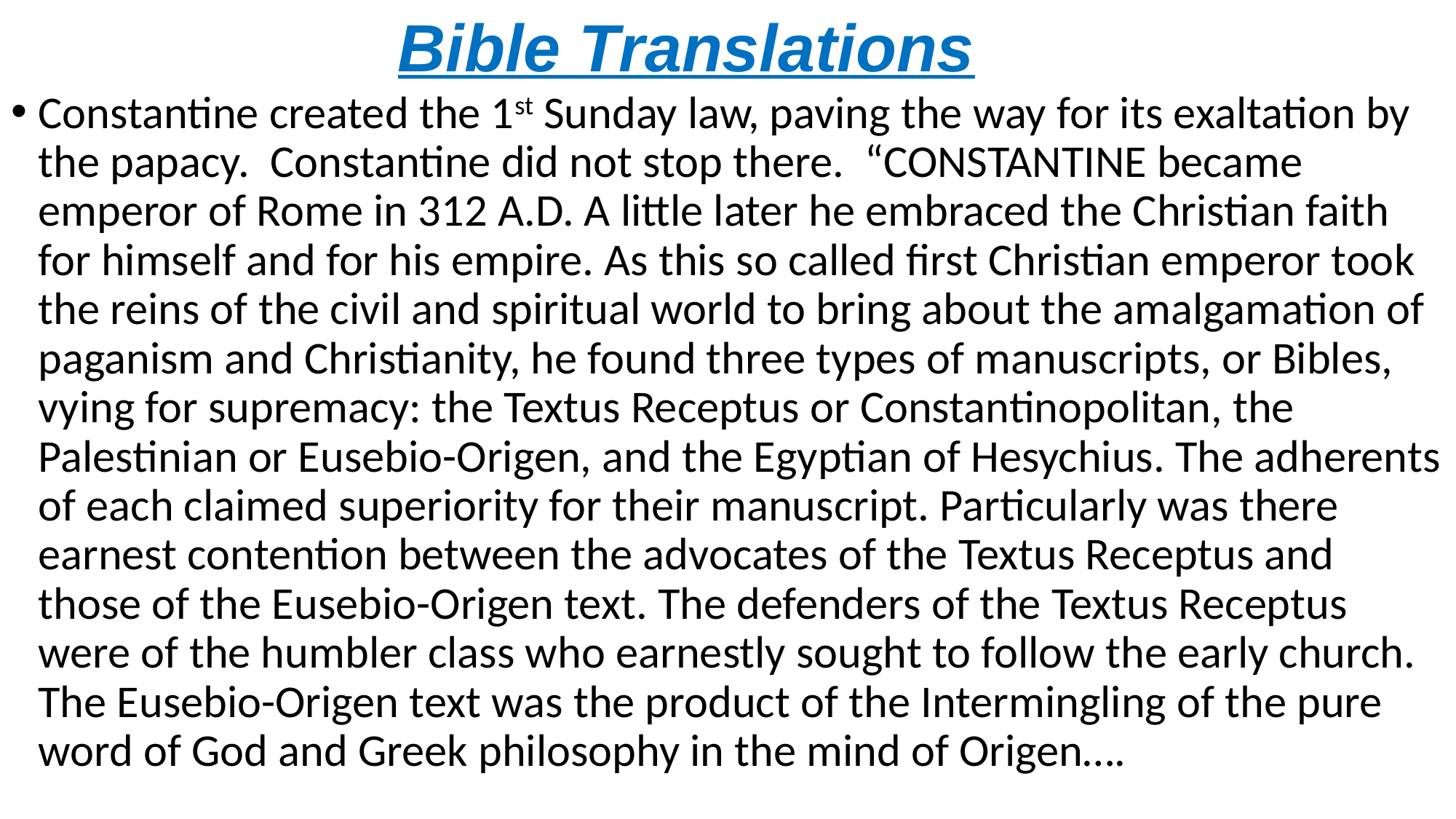

# Bible Translations
Constantine created the 1st Sunday law, paving the way for its exaltation by the papacy.  Constantine did not stop there.  “CONSTANTINE became emperor of Rome in 312 A.D. A little later he embraced the Christian faith for himself and for his empire. As this so called first Christian emperor took the reins of the civil and spiritual world to bring about the amalgamation of paganism and Christianity, he found three types of manuscripts, or Bibles, vying for supremacy: the Textus Receptus or Constantinopolitan, the Palestinian or Eusebio-Origen, and the Egyptian of Hesychius. The adherents of each claimed superiority for their manuscript. Particularly was there earnest contention between the advocates of the Textus Receptus and those of the Eusebio-Origen text. The defenders of the Textus Receptus were of the humbler class who earnestly sought to follow the early church. The Eusebio-Origen text was the product of the Intermingling of the pure word of God and Greek philosophy in the mind of Origen….